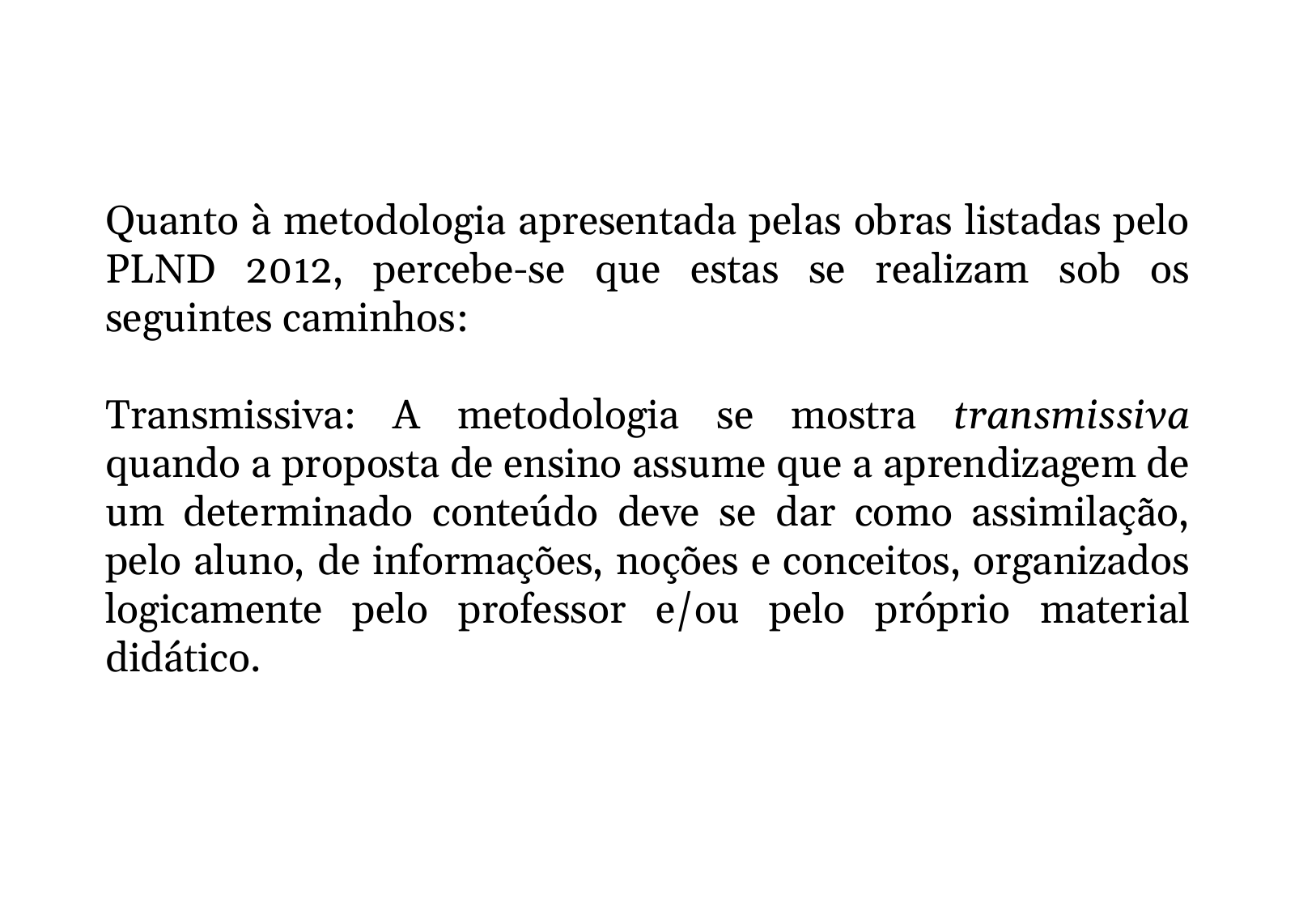

Quanto à metodologia apresentada pelas obras listadas pelo PLND 2012, percebe-se que estas se realizam sob os seguintes caminhos:

Transmissiva: A metodologia se mostra transmissiva quando a proposta de ensino assume que a aprendizagem de um determinado conteúdo deve se dar como assimilação, pelo aluno, de informações, noções e conceitos, organizados logicamente pelo professor e/ou pelo próprio material didático.